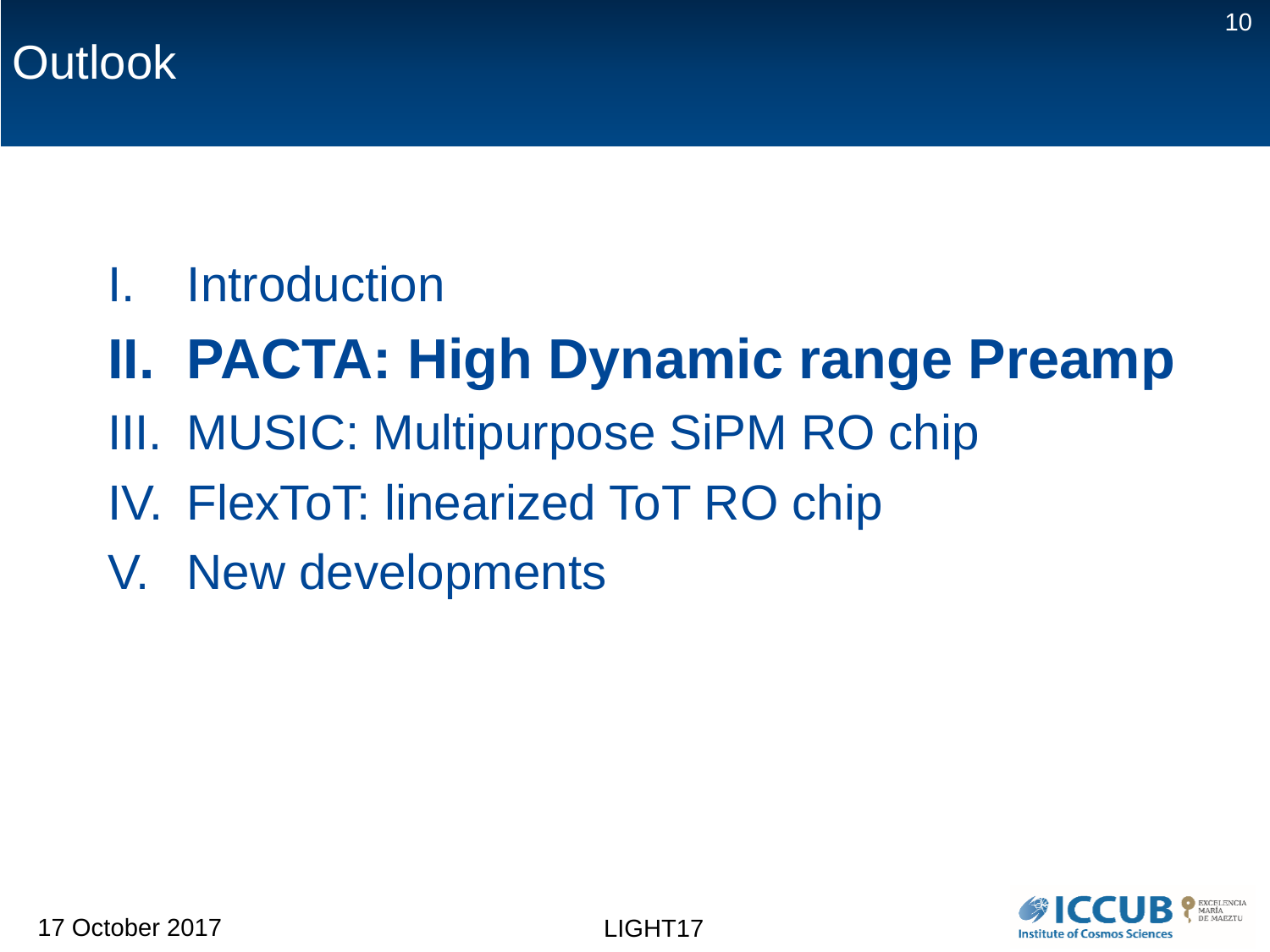

10
# Outlook
Introduction
PACTA: High Dynamic range Preamp
MUSIC: Multipurpose SiPM RO chip
FlexToT: linearized ToT RO chip
New developments
17 October 2017
LIGHT17